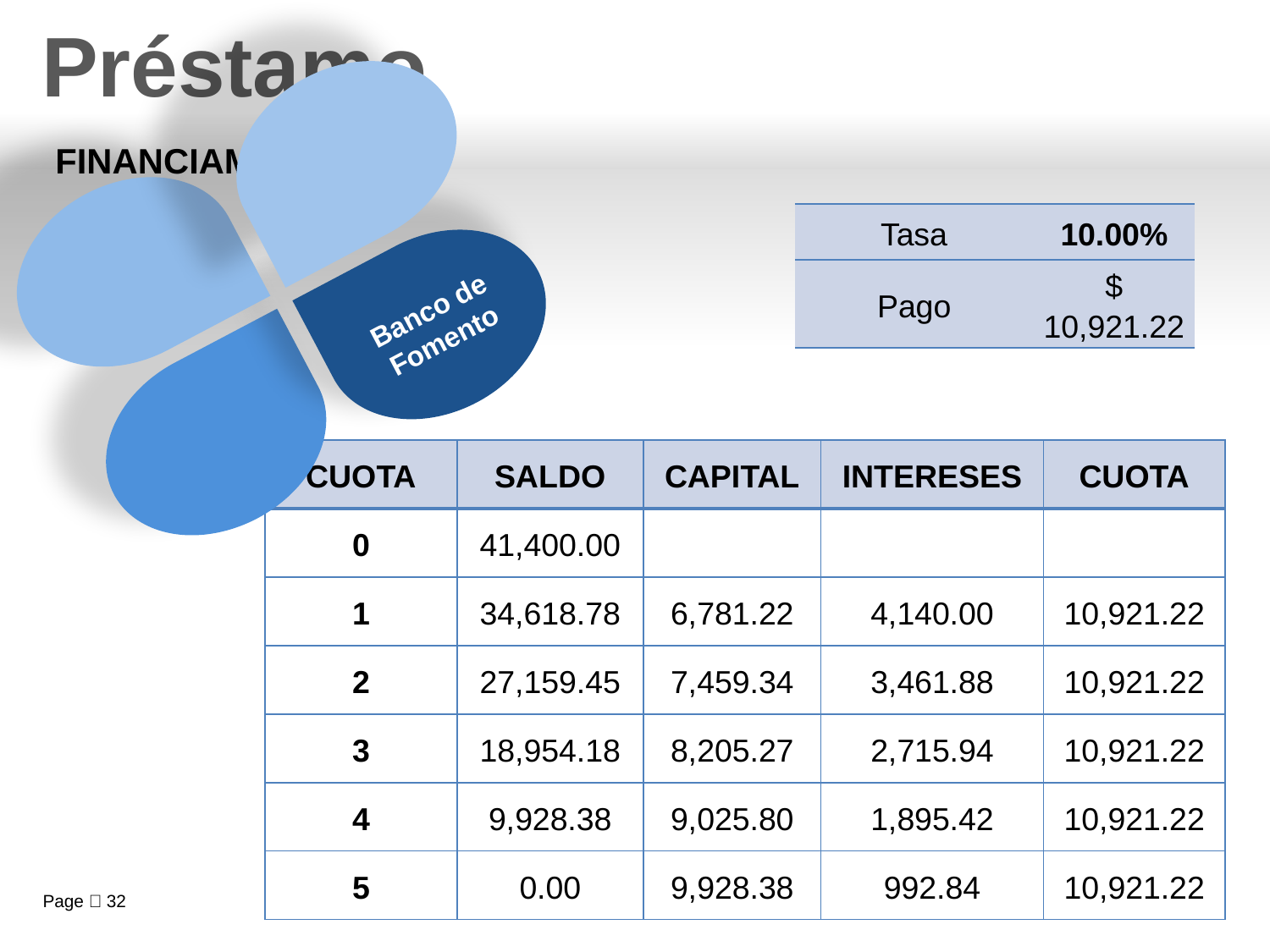

Préstamo

Banco de Fomento
FINANCIAMIENTO
| Tasa | 10.00% |
| --- | --- |
| Pago | $ 10,921.22 |
| CUOTA | SALDO | CAPITAL | INTERESES | CUOTA |
| --- | --- | --- | --- | --- |
| 0 | 41,400.00 |  |  |  |
| 1 | 34,618.78 | 6,781.22 | 4,140.00 | 10,921.22 |
| 2 | 27,159.45 | 7,459.34 | 3,461.88 | 10,921.22 |
| 3 | 18,954.18 | 8,205.27 | 2,715.94 | 10,921.22 |
| 4 | 9,928.38 | 9,025.80 | 1,895.42 | 10,921.22 |
| 5 | 0.00 | 9,928.38 | 992.84 | 10,921.22 |